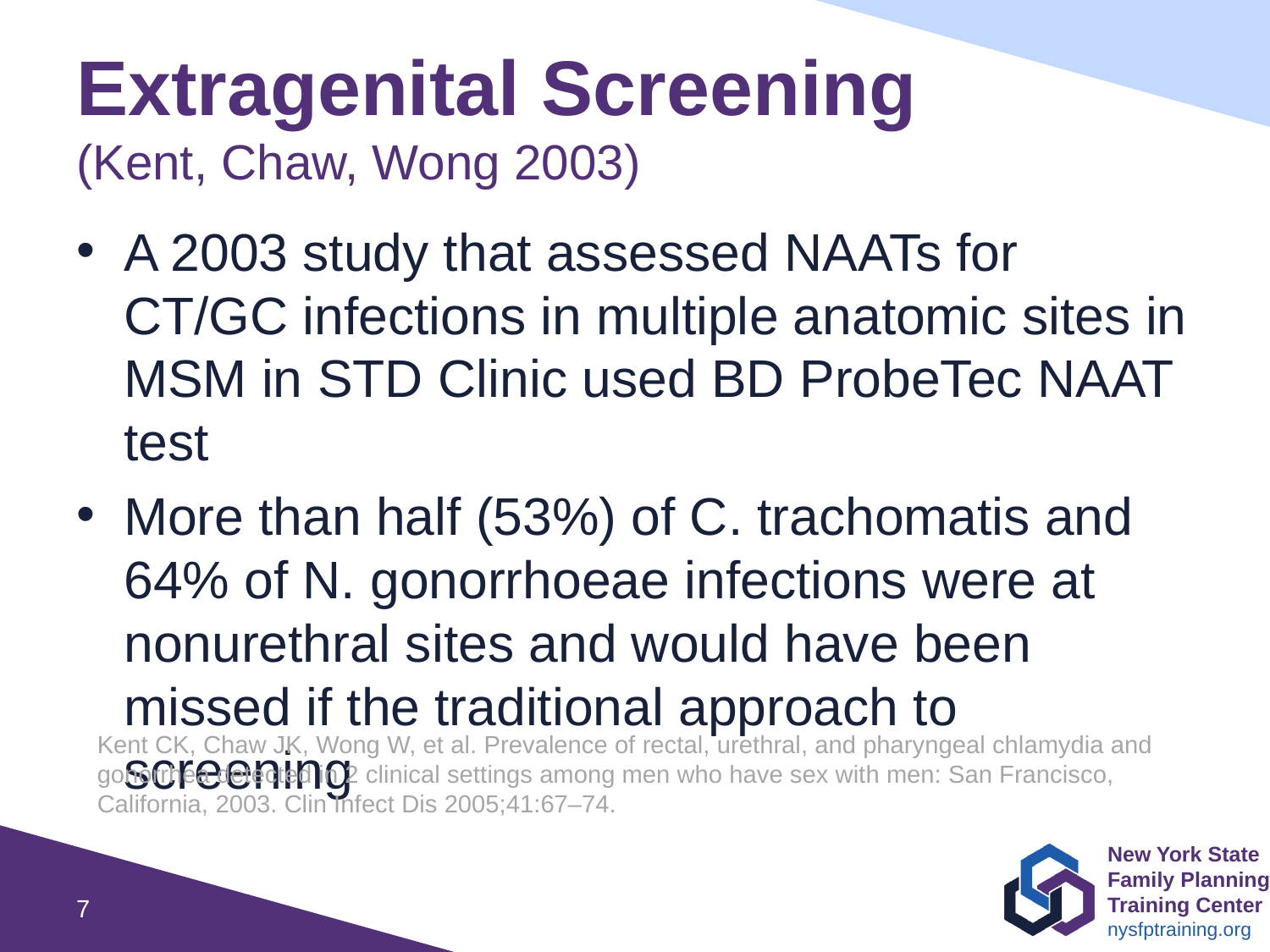

# Extragenital Screening (Kent, Chaw, Wong 2003)
A 2003 study that assessed NAATs for CT/GC infections in multiple anatomic sites in MSM in STD Clinic used BD ProbeTec NAAT test
More than half (53%) of C. trachomatis and 64% of N. gonorrhoeae infections were at nonurethral sites and would have been missed if the traditional approach to screening

Kent CK, Chaw JK, Wong W, et al. Prevalence of rectal, urethral, and pharyngeal chlamydia and gonorrhea detected in 2 clinical settings among men who have sex with men: San Francisco, California, 2003. Clin Infect Dis 2005;41:67–74.
7